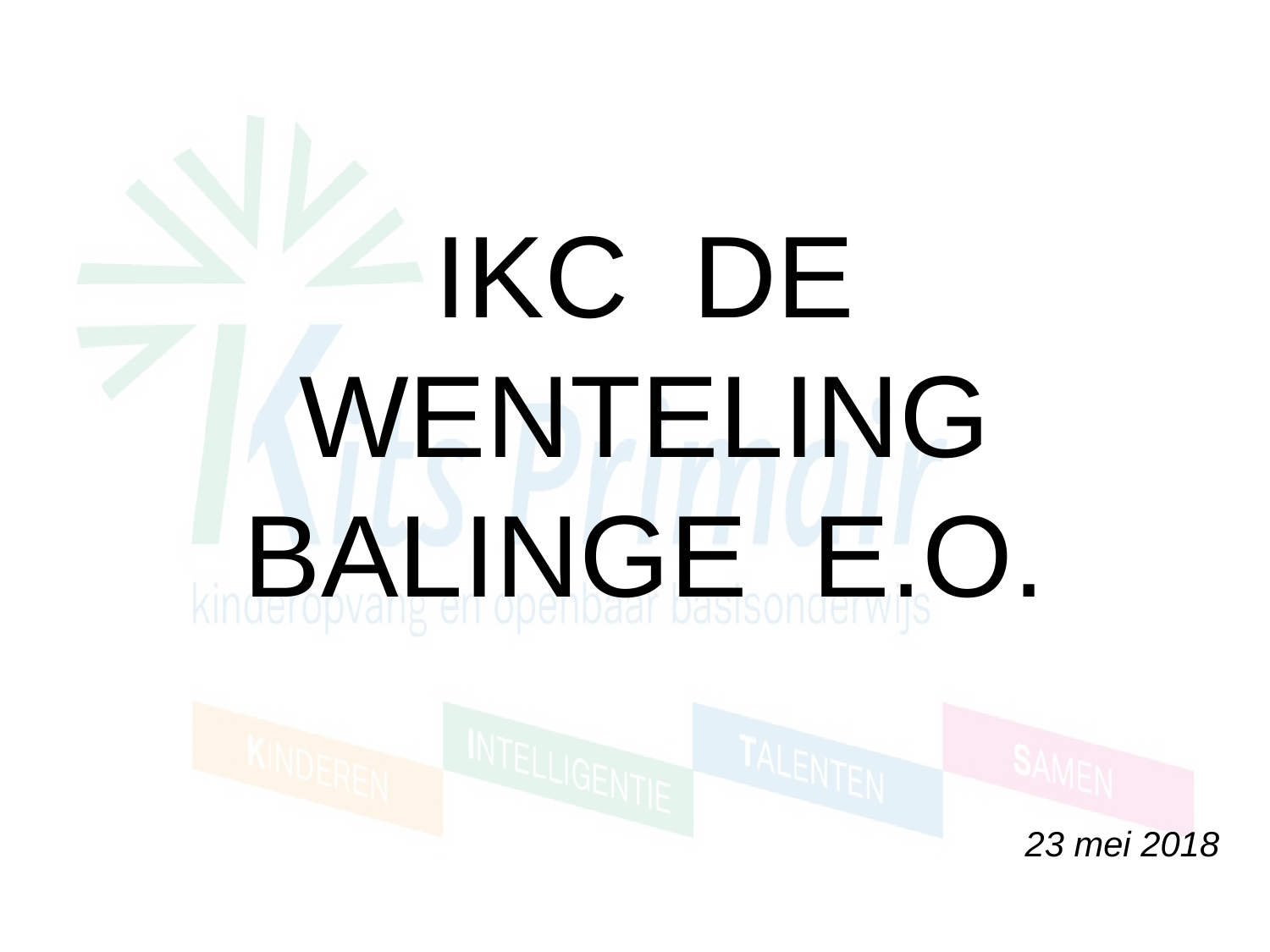

# IKC  De Wenteling Balinge  e.o.

23 mei 2018